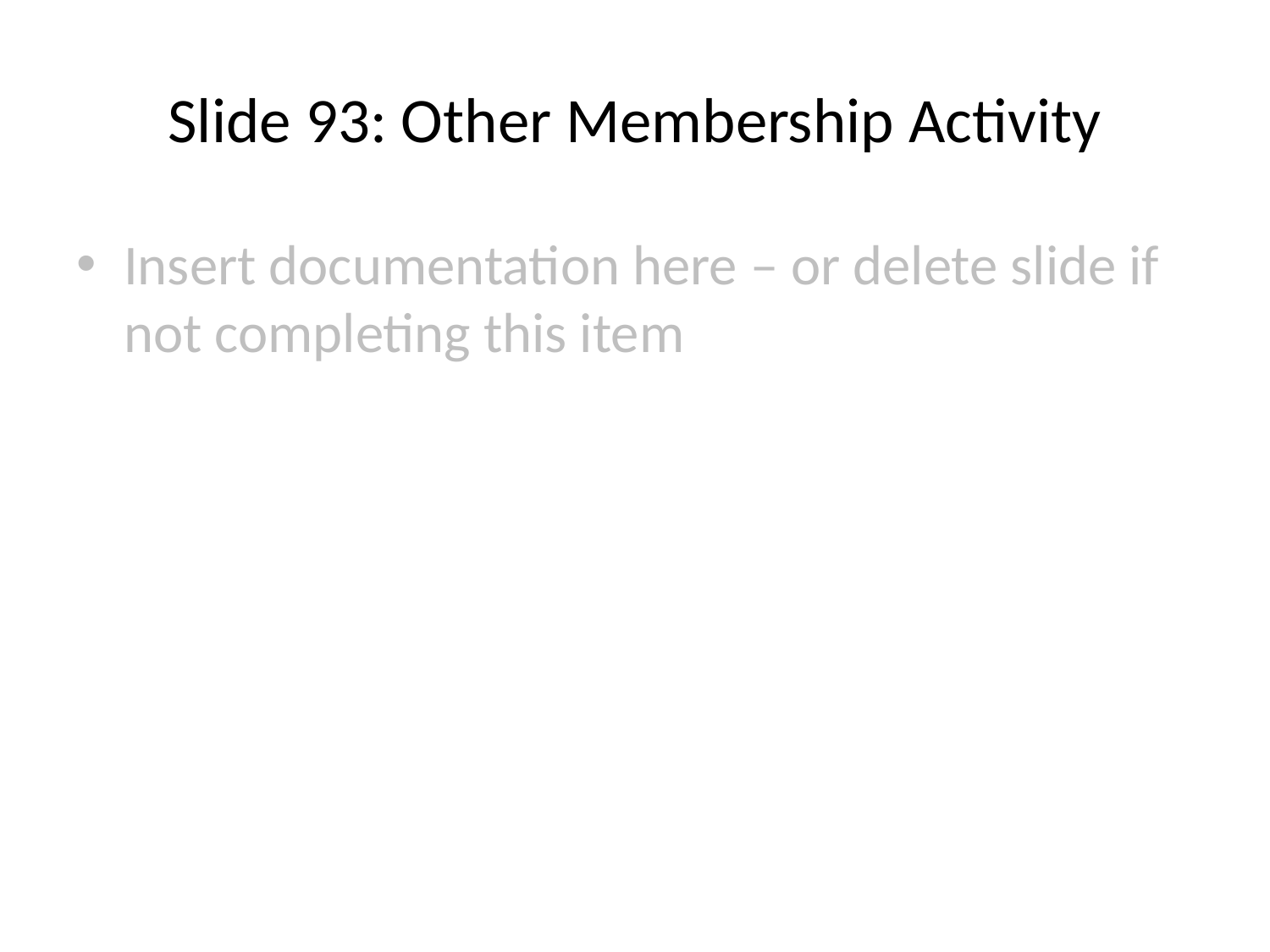

# Slide 93: Other Membership Activity
Insert documentation here – or delete slide if not completing this item